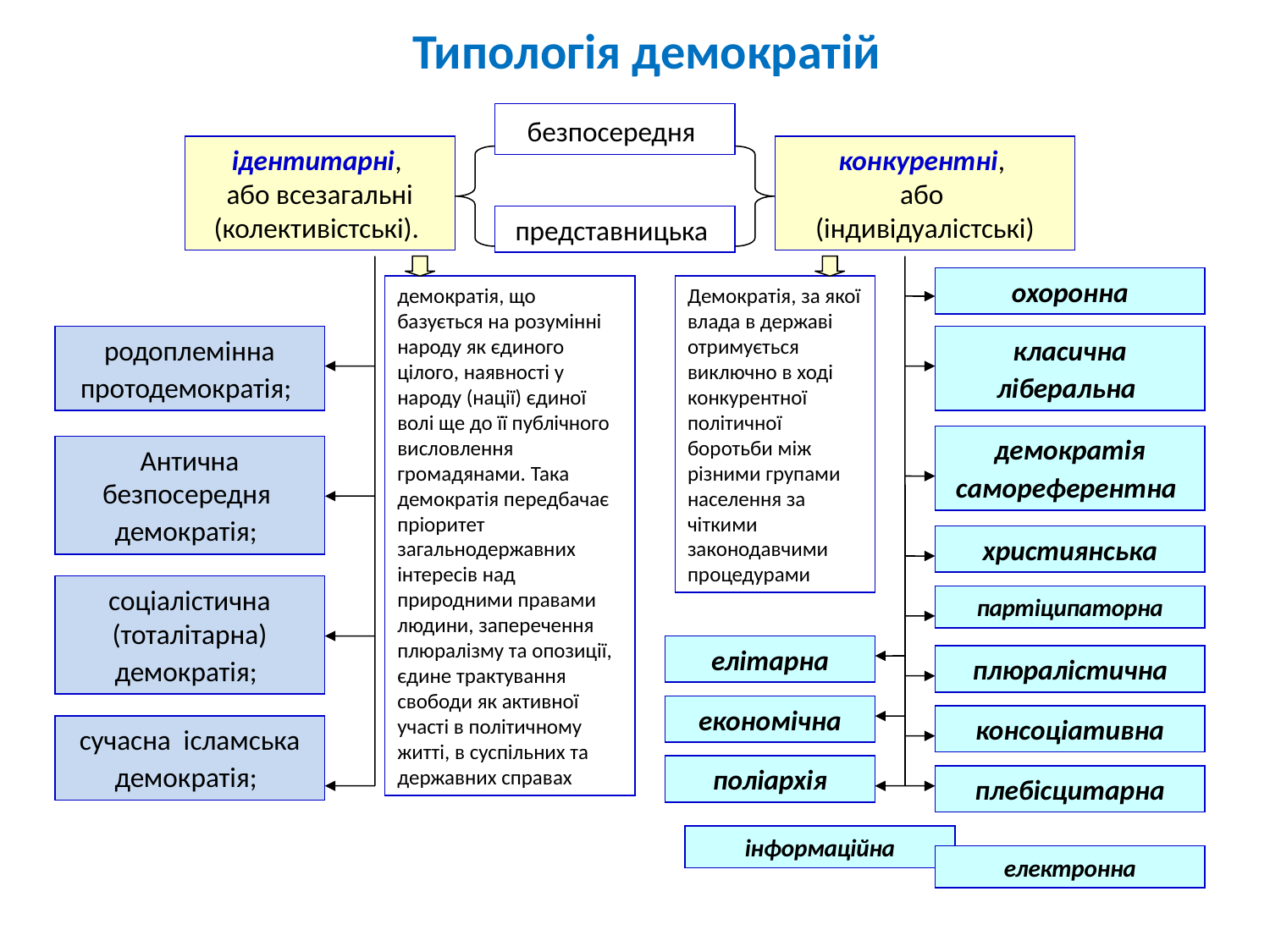

# Типологія демократій
безпосередня
ідентитарні,
або всезагальні (колективістські).
конкурентні,
або  (індивідуалістські)

представницька

охоронна
демократія, що базується на розумінні народу як єдиного цілого, наявності у народу (нації) єдиної волі ще до її публічного висловлення громадянами. Така демократія передбачає пріоритет загальнодержавних інтересів над природними правами людини, заперечення плюралізму та опозиції, єдине трактування свободи як активної участі в політичному житті, в суспільних та державних справах
Демократія, за якої влада в державі отримується виключно в ході конкурентної політичної боротьби між різними групами населення за чіткими законодавчими процедурами

родоплемінна протодемократія;
класична ліберальна

демократія самореферентна
Антична безпосередня  демократія;

християнська

соціалістична (тоталітарна) демократія;
партіципаторна

елітарна
плюралістична

економічна
консоціативна
сучасна  ісламська демократія;

поліархія
плебісцитарна

інформаційна
електронна